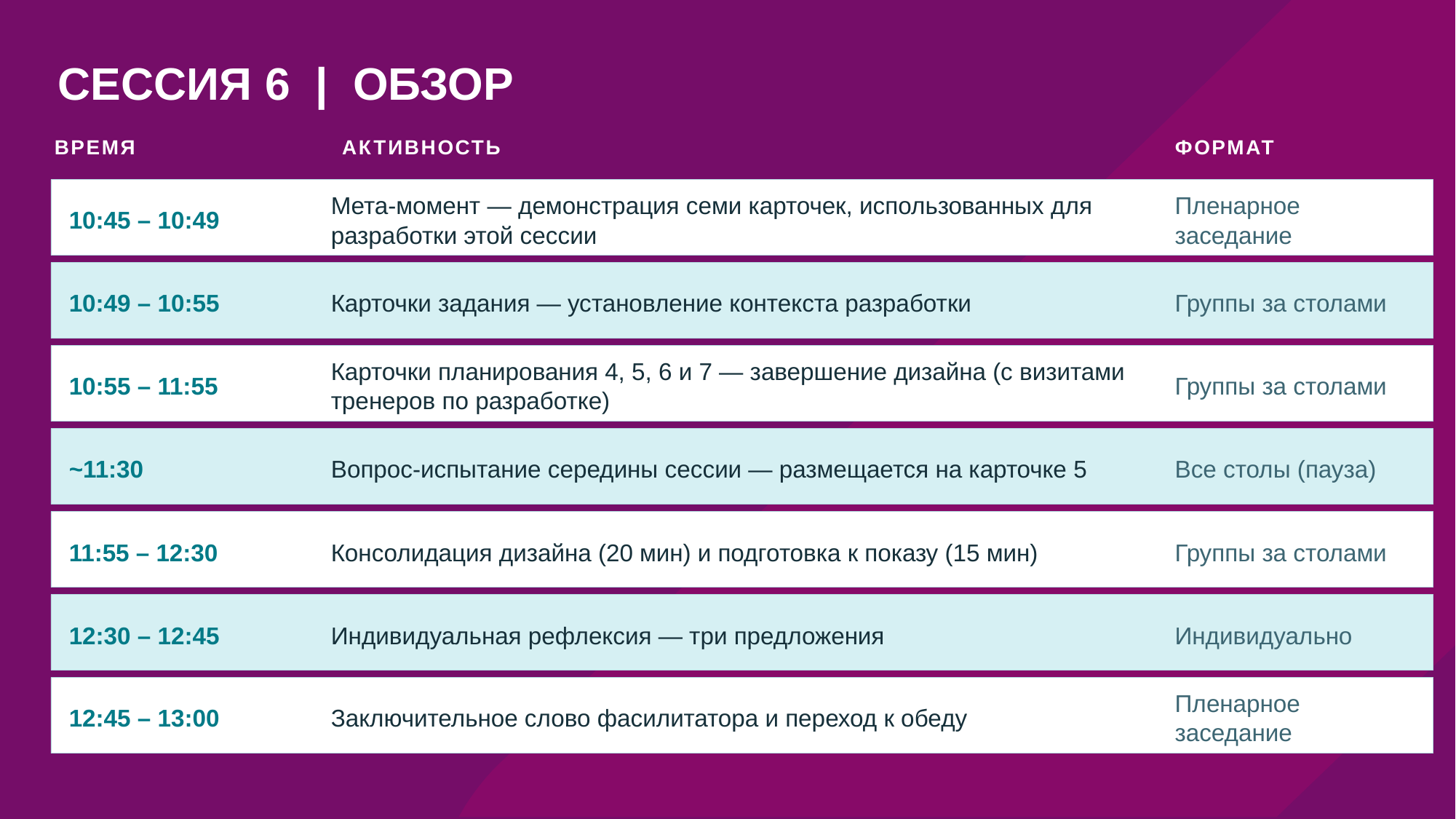

# СЕССИЯ 6  |  ОБЗОР
ВРЕМЯ
АКТИВНОСТЬ
ФОРМАТ

10:45 – 10:49
Мета-момент — демонстрация семи карточек, использованных для разработки этой сессии
Пленарное заседание

10:49 – 10:55
Карточки задания — установление контекста разработки
Группы за столами

10:55 – 11:55
Карточки планирования 4, 5, 6 и 7 — завершение дизайна (с визитами тренеров по разработке)
Группы за столами

~11:30
Вопрос-испытание середины сессии — размещается на карточке 5
Все столы (пауза)

11:55 – 12:30
Консолидация дизайна (20 мин) и подготовка к показу (15 мин)
Группы за столами

12:30 – 12:45
Индивидуальная рефлексия — три предложения
Индивидуально

12:45 – 13:00
Заключительное слово фасилитатора и переход к обеду
Пленарное заседание